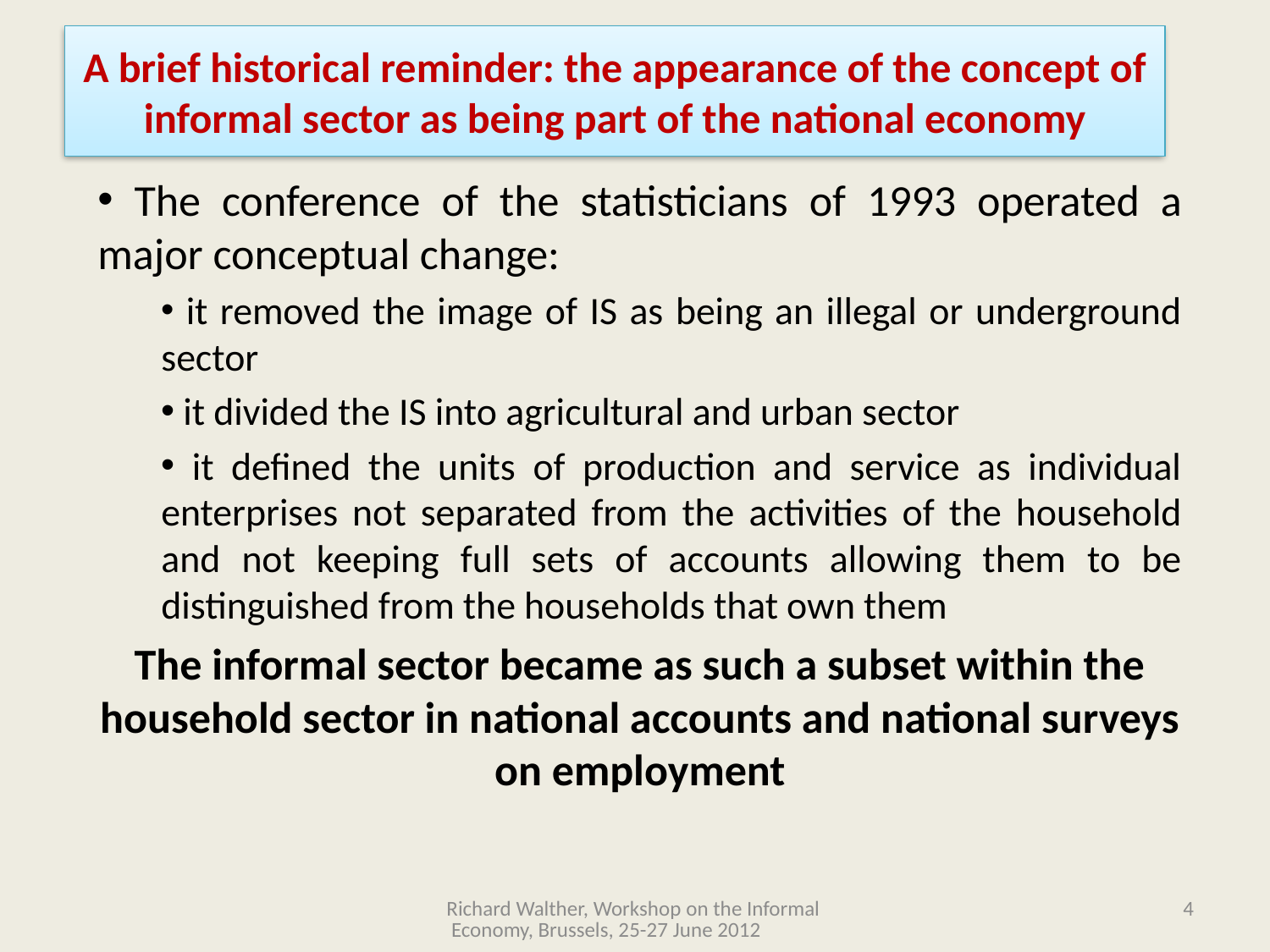

# A brief historical reminder: the appearance of the concept of informal sector as being part of the national economy
 The conference of the statisticians of 1993 operated a major conceptual change:
 it removed the image of IS as being an illegal or underground sector
 it divided the IS into agricultural and urban sector
 it defined the units of production and service as individual enterprises not separated from the activities of the household and not keeping full sets of accounts allowing them to be distinguished from the households that own them
The informal sector became as such a subset within the household sector in national accounts and national surveys on employment

Richard Walther, Workshop on the Informal Economy, Brussels, 25-27 June 2012
4